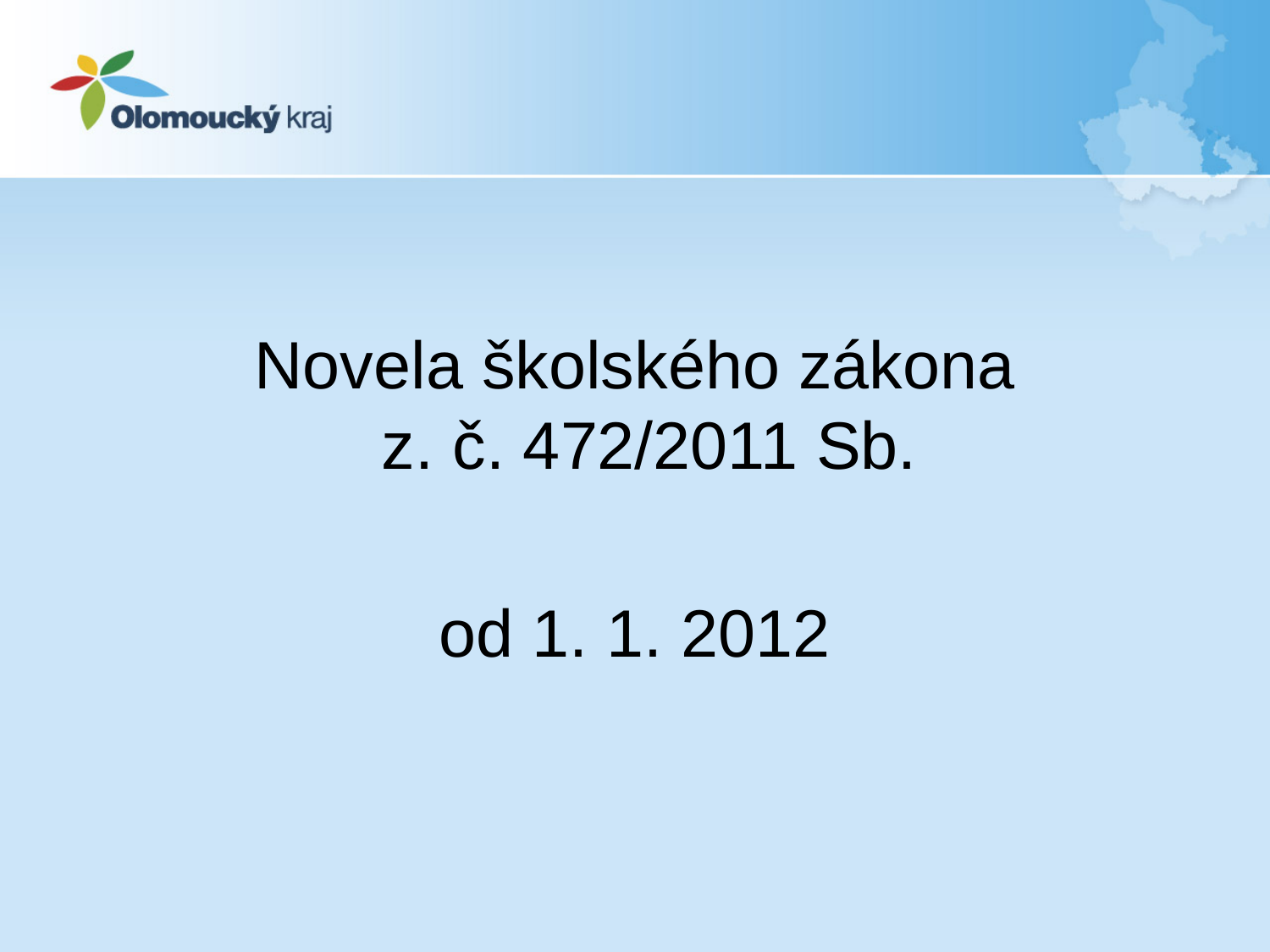

Novela školského zákona
z. č. 472/2011 Sb.

od 1. 1. 2012